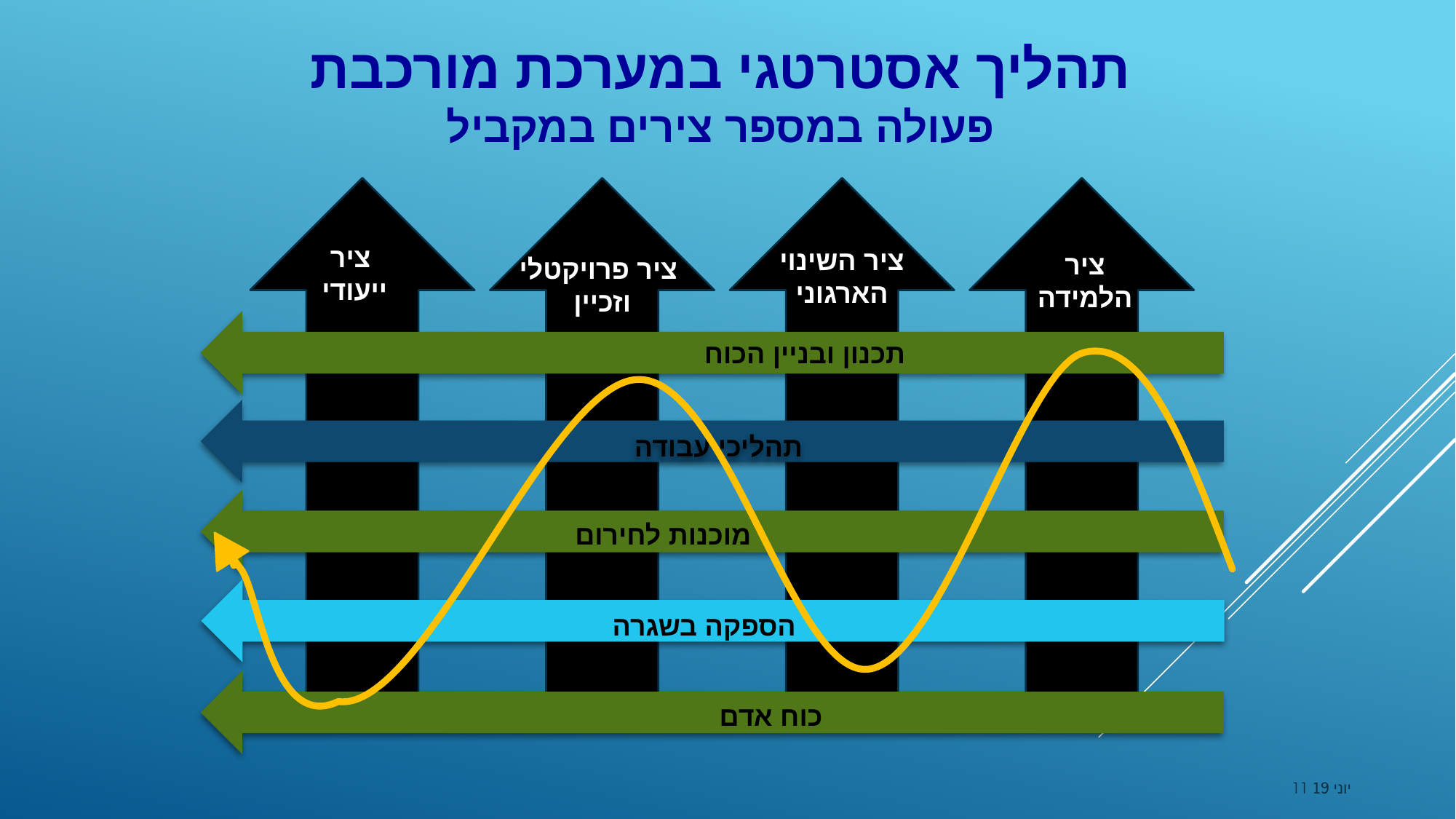

תהליך אסטרטגי במערכת מורכבת
פעולה במספר צירים במקביל

ציר
ייעודי
ציר הלמידה
ציר השינוי הארגוני
ציר פרויקטלי
וזכיין

           תכנון ובניין הכוח

תהליכי עבודה

מוכנות לחירום
הספקה בשגרה

       כוח אדם
11 יוני 19